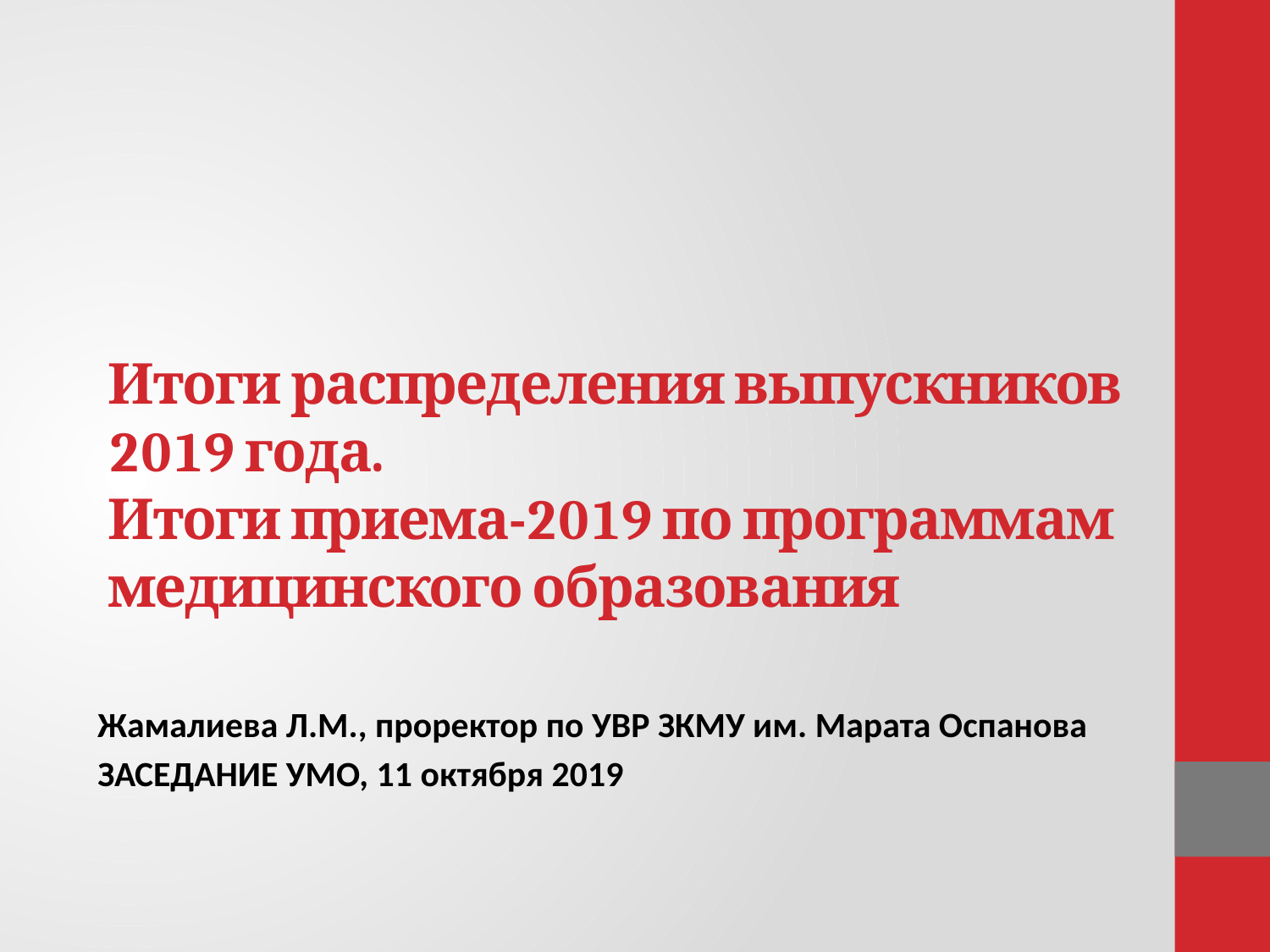

# Итоги распределения выпускников 2019 года. Итоги приема-2019 по программам медицинского образования
Жамалиева Л.М., проректор по УВР ЗКМУ им. Марата Оспанова
ЗАСЕДАНИЕ УМО, 11 октября 2019